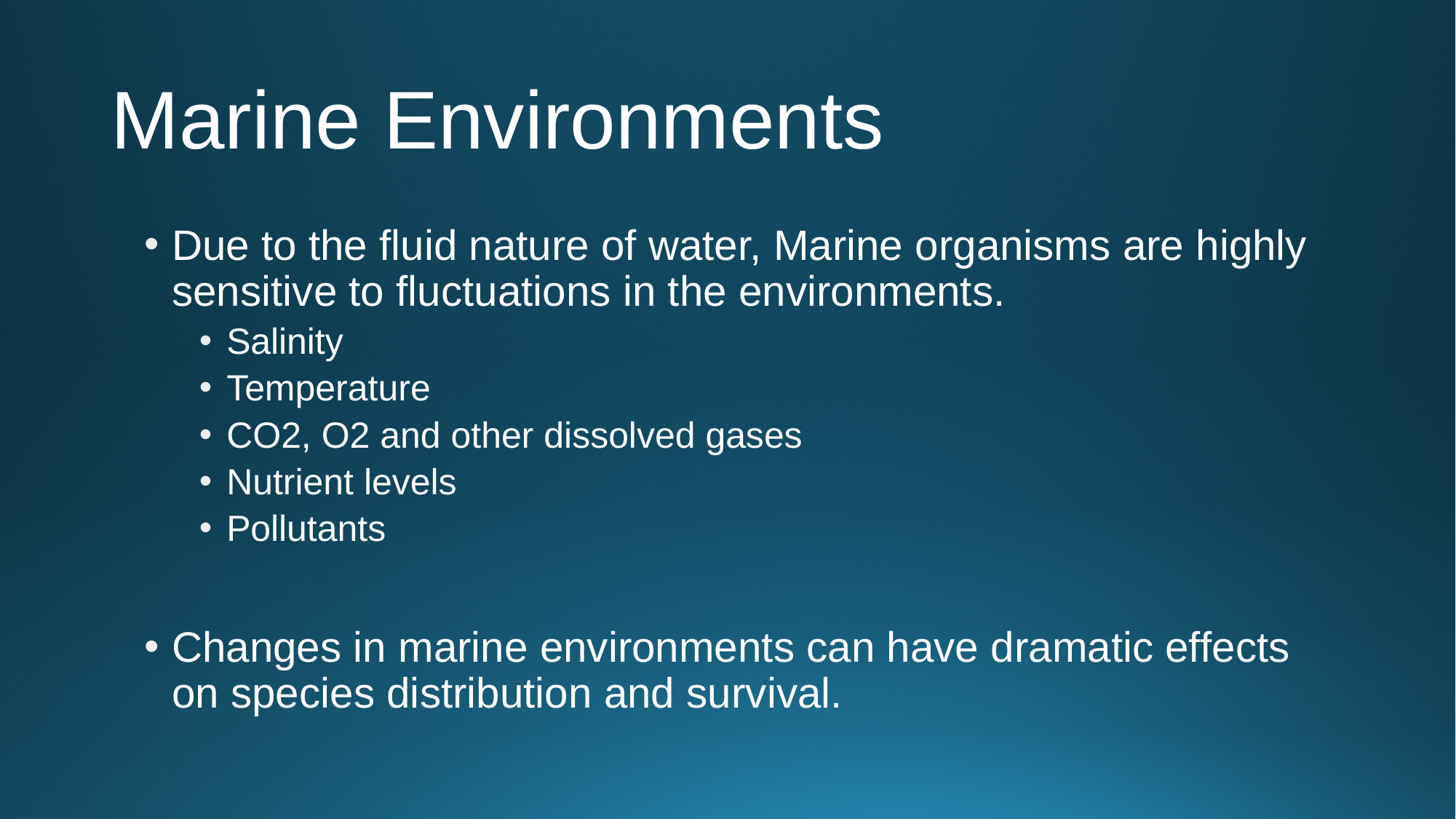

# Marine Environments
Due to the fluid nature of water, Marine organisms are highly sensitive to fluctuations in the environments.
Salinity
Temperature
CO2, O2 and other dissolved gases
Nutrient levels
Pollutants

Changes in marine environments can have dramatic effects on species distribution and survival.